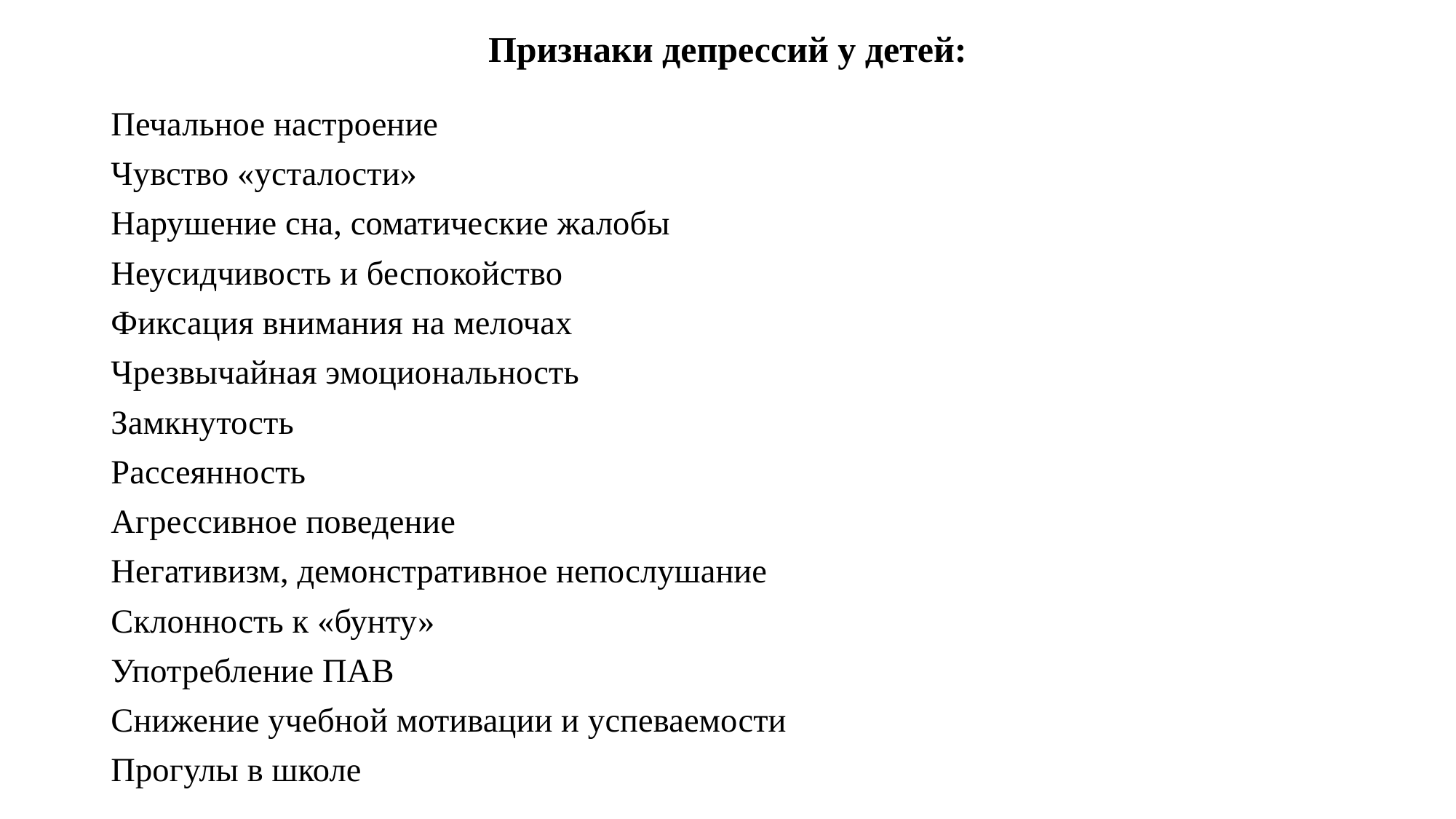

# Признаки депрессий у детей:
Печальное настроение
Чувство «усталости»
Нарушение сна, соматические жалобы
Неусидчивость и беспокойство
Фиксация внимания на мелочах
Чрезвычайная эмоциональность
Замкнутость
Рассеянность
Агрессивное поведение
Негативизм, демонстративное непослушание
Склонность к «бунту»
Употребление ПАВ
Снижение учебной мотивации и успеваемости
Прогулы в школе